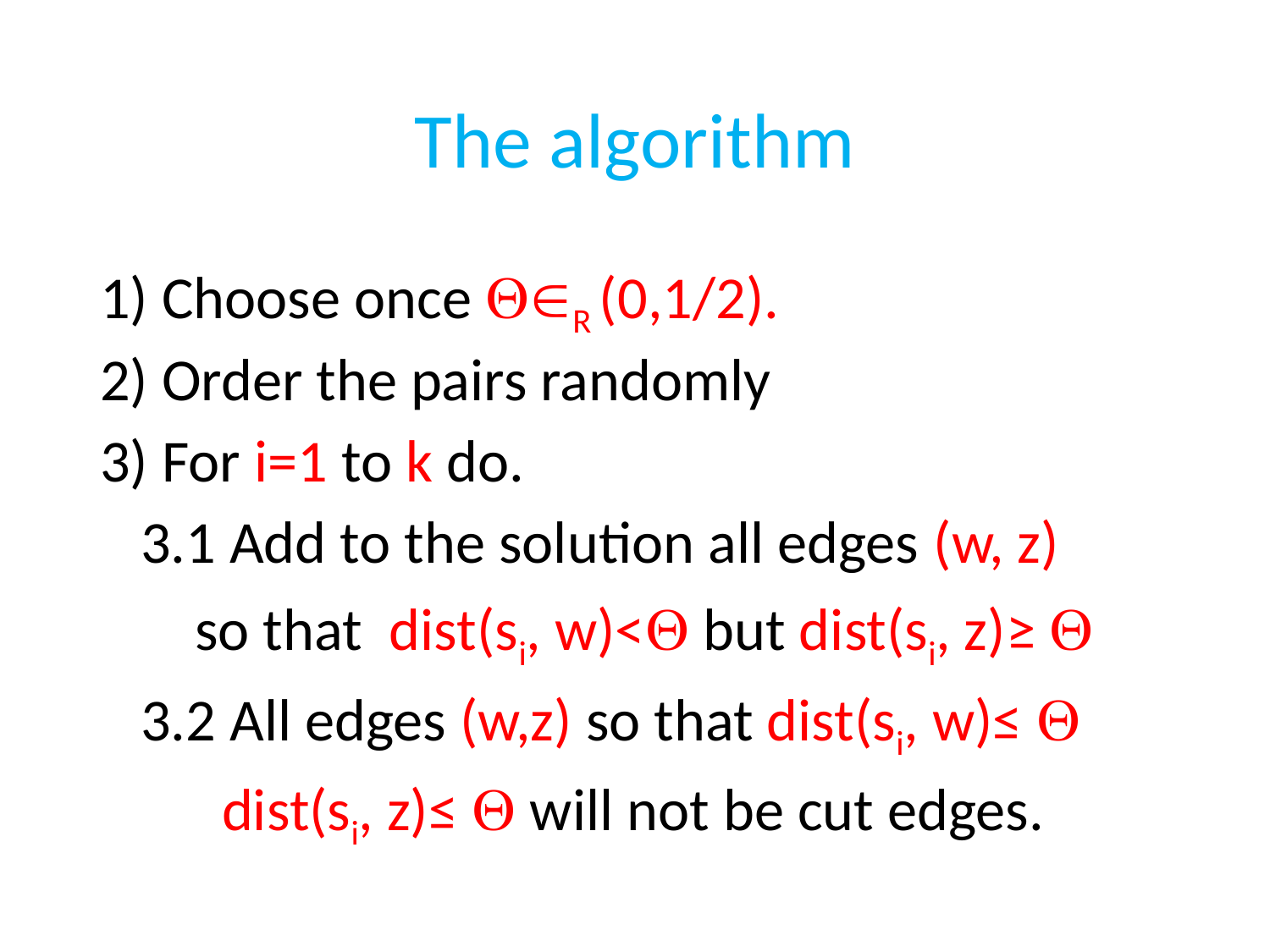

# The algorithm
1) Choose once Θ∈R (0,1/2).
2) Order the pairs randomly
3) For i=1 to k do.
   3.1 Add to the solution all edges (w, z)
       so that  dist(si, w)<Θ but dist(si, z)≥ Θ
   3.2 All edges (w,z) so that dist(si, w)≤ Θ
         dist(si, z)≤ Θ will not be cut edges.